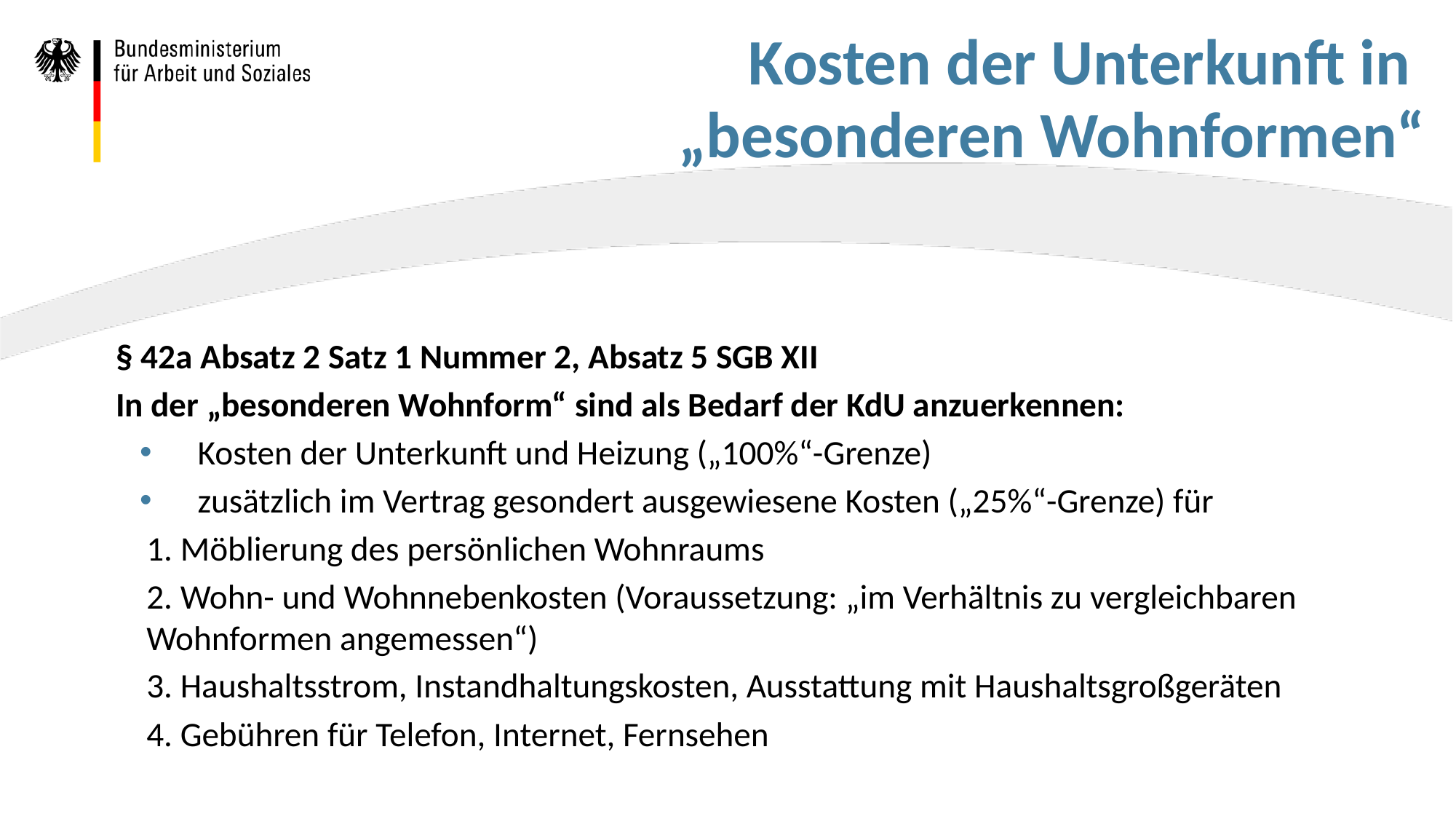

# Kosten der Unterkunft in „besonderen Wohnformen“
§ 42a Absatz 2 Satz 1 Nummer 2, Absatz 5 SGB XII
In der „besonderen Wohnform“ sind als Bedarf der KdU anzuerkennen:
Kosten der Unterkunft und Heizung („100%“-Grenze)
zusätzlich im Vertrag gesondert ausgewiesene Kosten („25%“-Grenze) für
1. Möblierung des persönlichen Wohnraums
2. Wohn- und Wohnnebenkosten (Voraussetzung: „im Verhältnis zu vergleichbaren Wohnformen angemessen“)
3. Haushaltsstrom, Instandhaltungskosten, Ausstattung mit Haushaltsgroßgeräten
4. Gebühren für Telefon, Internet, Fernsehen